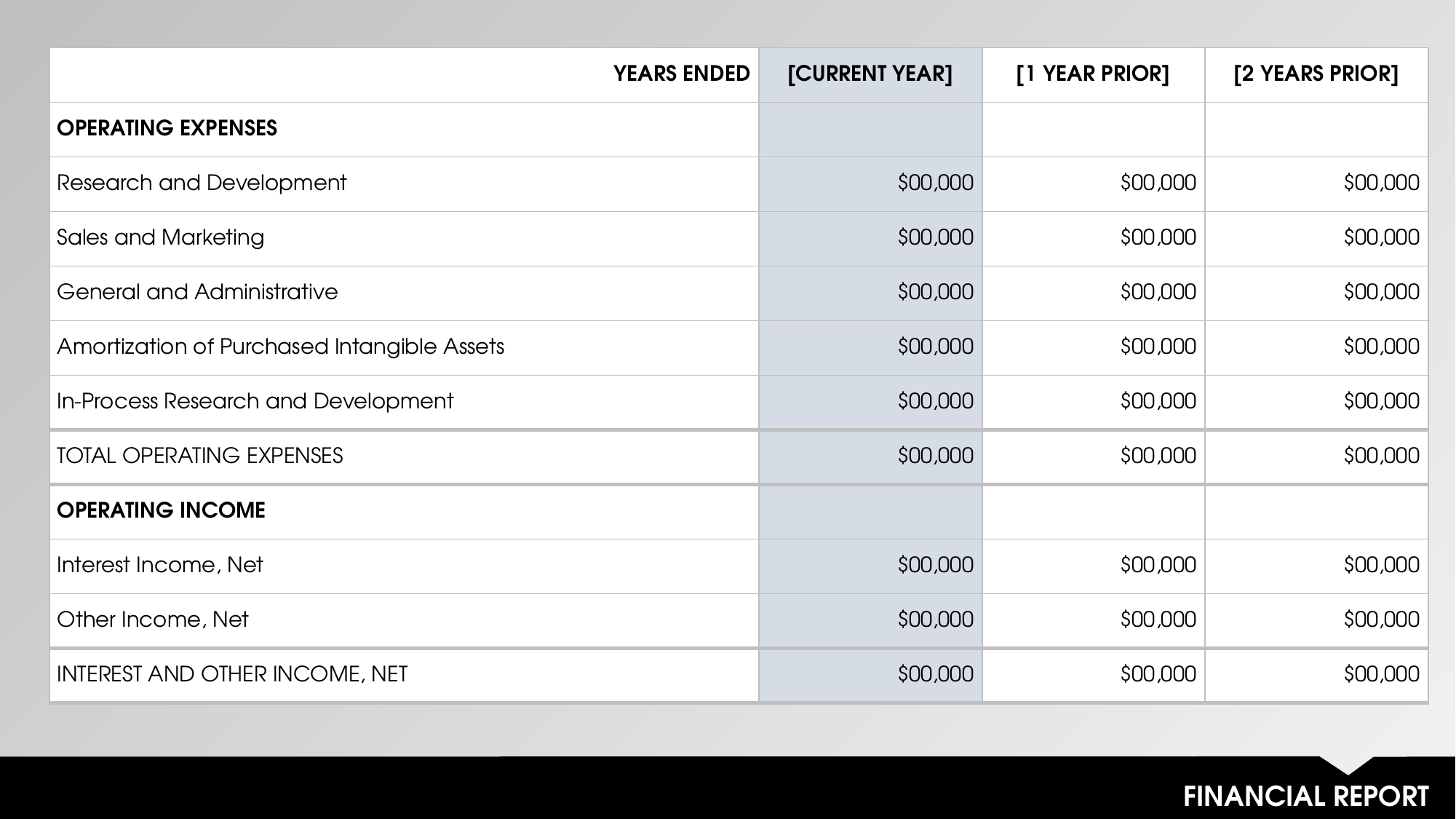

| YEARS ENDED | [CURRENT YEAR] | [1 YEAR PRIOR] | [2 YEARS PRIOR] |
| --- | --- | --- | --- |
| OPERATING EXPENSES |  |  |  |
| Research and Development | $00,000 | $00,000 | $00,000 |
| Sales and Marketing | $00,000 | $00,000 | $00,000 |
| General and Administrative | $00,000 | $00,000 | $00,000 |
| Amortization of Purchased Intangible Assets | $00,000 | $00,000 | $00,000 |
| In-Process Research and Development | $00,000 | $00,000 | $00,000 |
| TOTAL OPERATING EXPENSES | $00,000 | $00,000 | $00,000 |
| OPERATING INCOME |  |  |  |
| Interest Income, Net | $00,000 | $00,000 | $00,000 |
| Other Income, Net | $00,000 | $00,000 | $00,000 |
| INTEREST AND OTHER INCOME, NET | $00,000 | $00,000 | $00,000 |

FINANCIAL REPORT